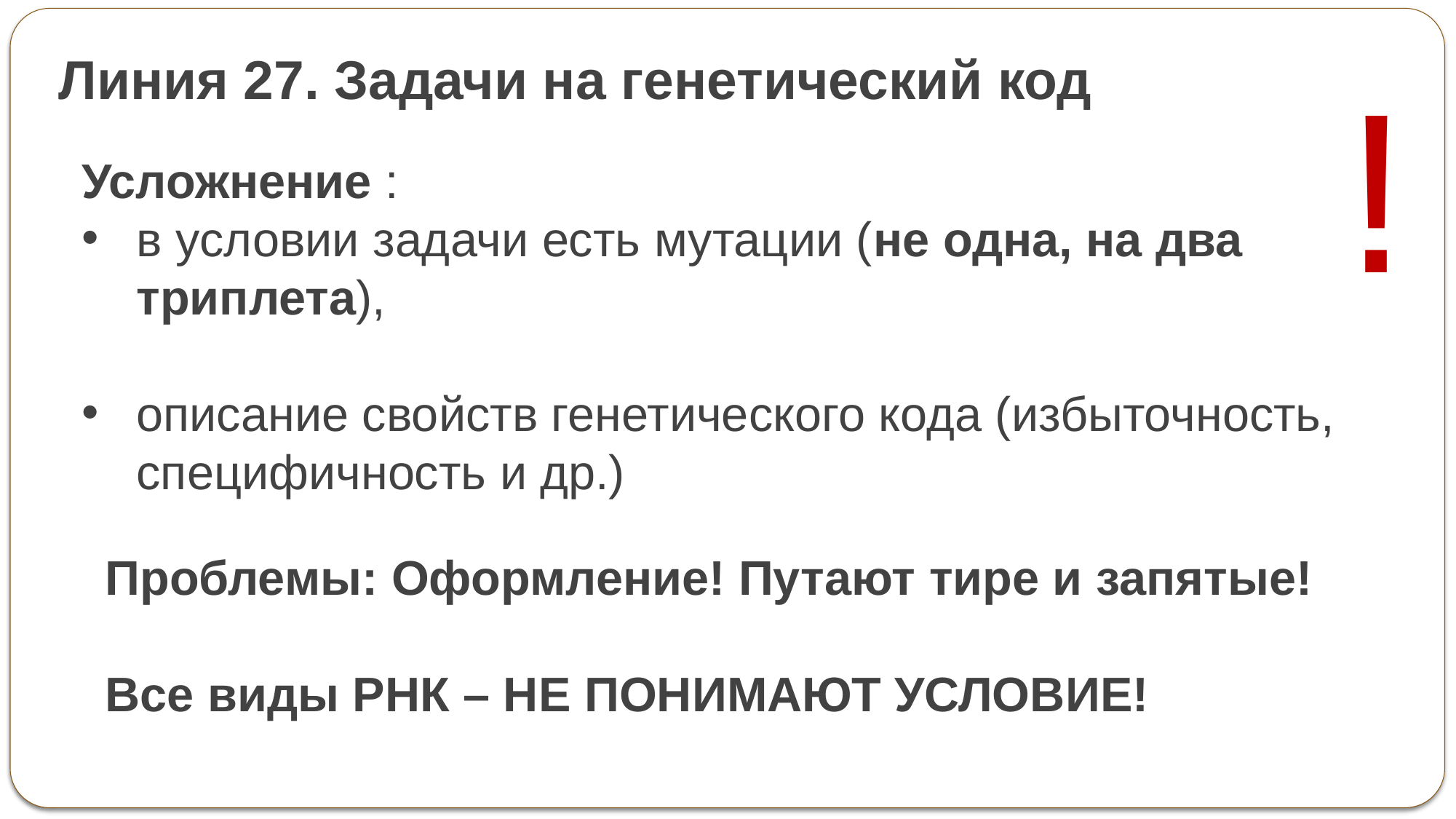

Линия 27. Задачи на генетический код
!
Усложнение :
в условии задачи есть мутации (не одна, на два триплета),

описание свойств генетического кода (избыточность, специфичность и др.)
Проблемы: Оформление! Путают тире и запятые!

Все виды РНК – НЕ ПОНИМАЮТ УСЛОВИЕ!